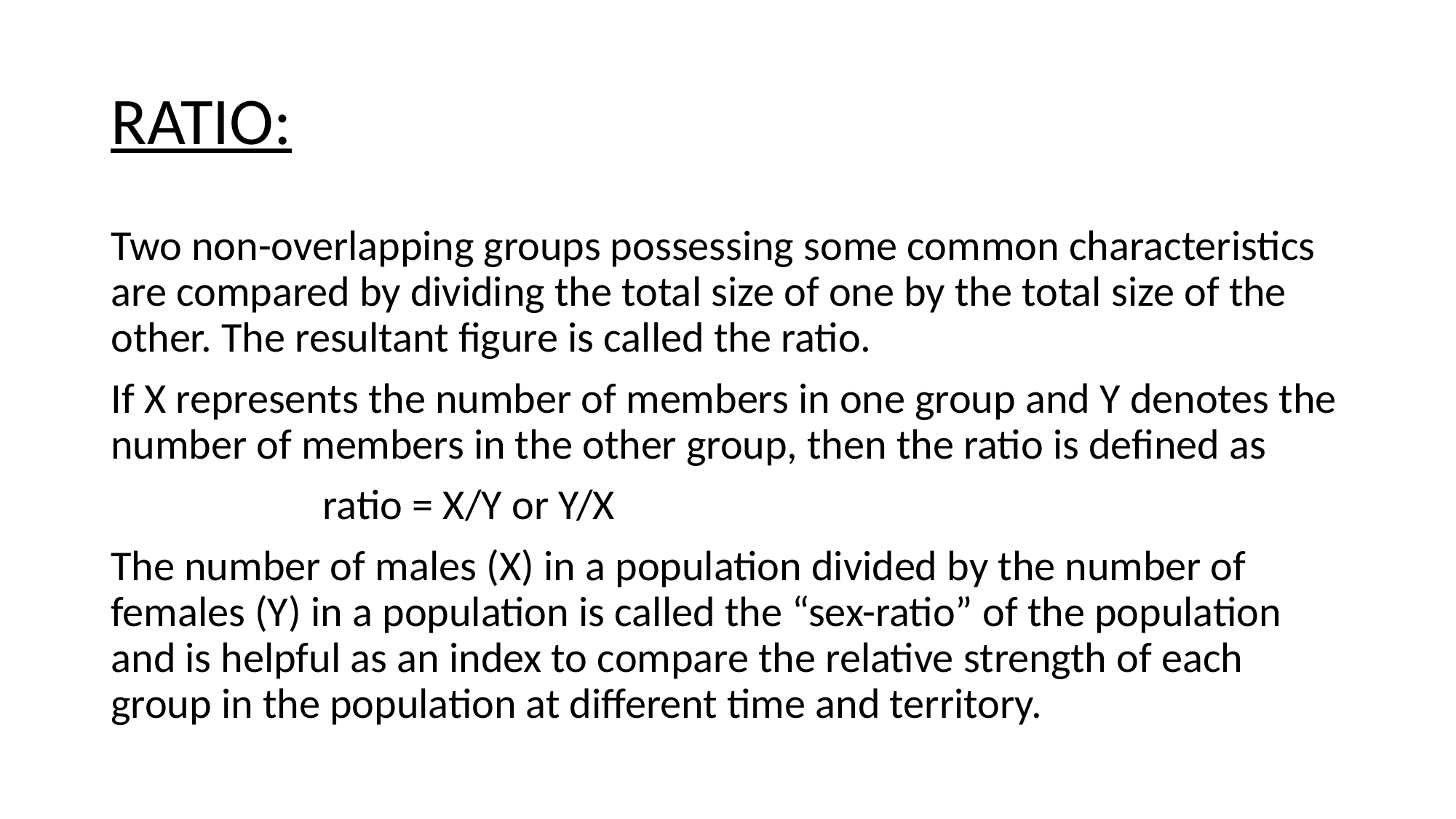

# RATIO:
Two non-overlapping groups possessing some common characteristics are compared by dividing the total size of one by the total size of the other. The resultant figure is called the ratio.
If X represents the number of members in one group and Y denotes the number of members in the other group, then the ratio is defined as
                      ratio = X/Y or Y/X
The number of males (X) in a population divided by the number of females (Y) in a population is called the “sex-ratio” of the population and is helpful as an index to compare the relative strength of each group in the population at different time and territory.